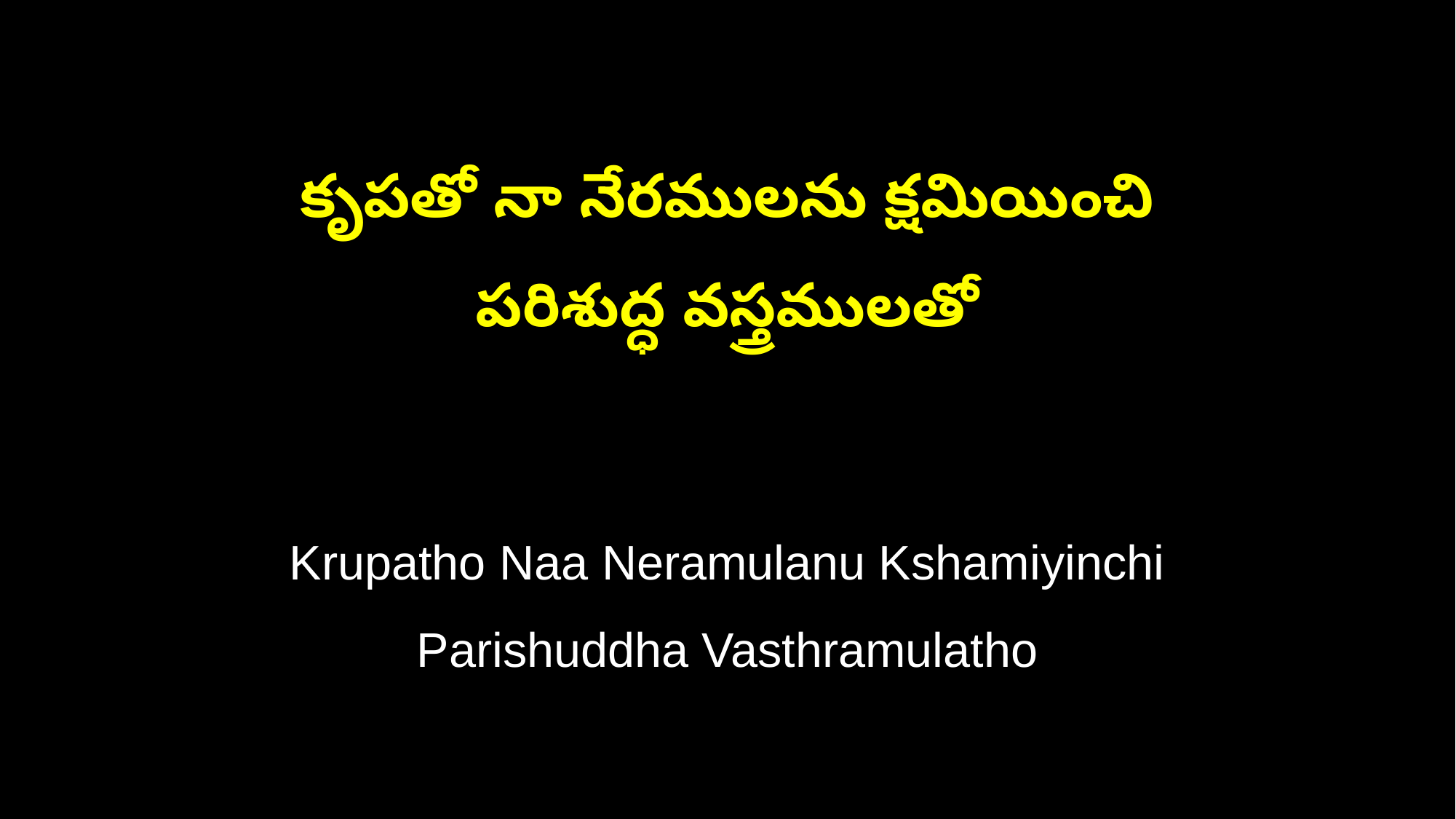

కృపతో నా నేరములను క్షమియించి
పరిశుద్ధ వస్త్రములతో
Krupatho Naa Neramulanu Kshamiyinchi
Parishuddha Vasthramulatho